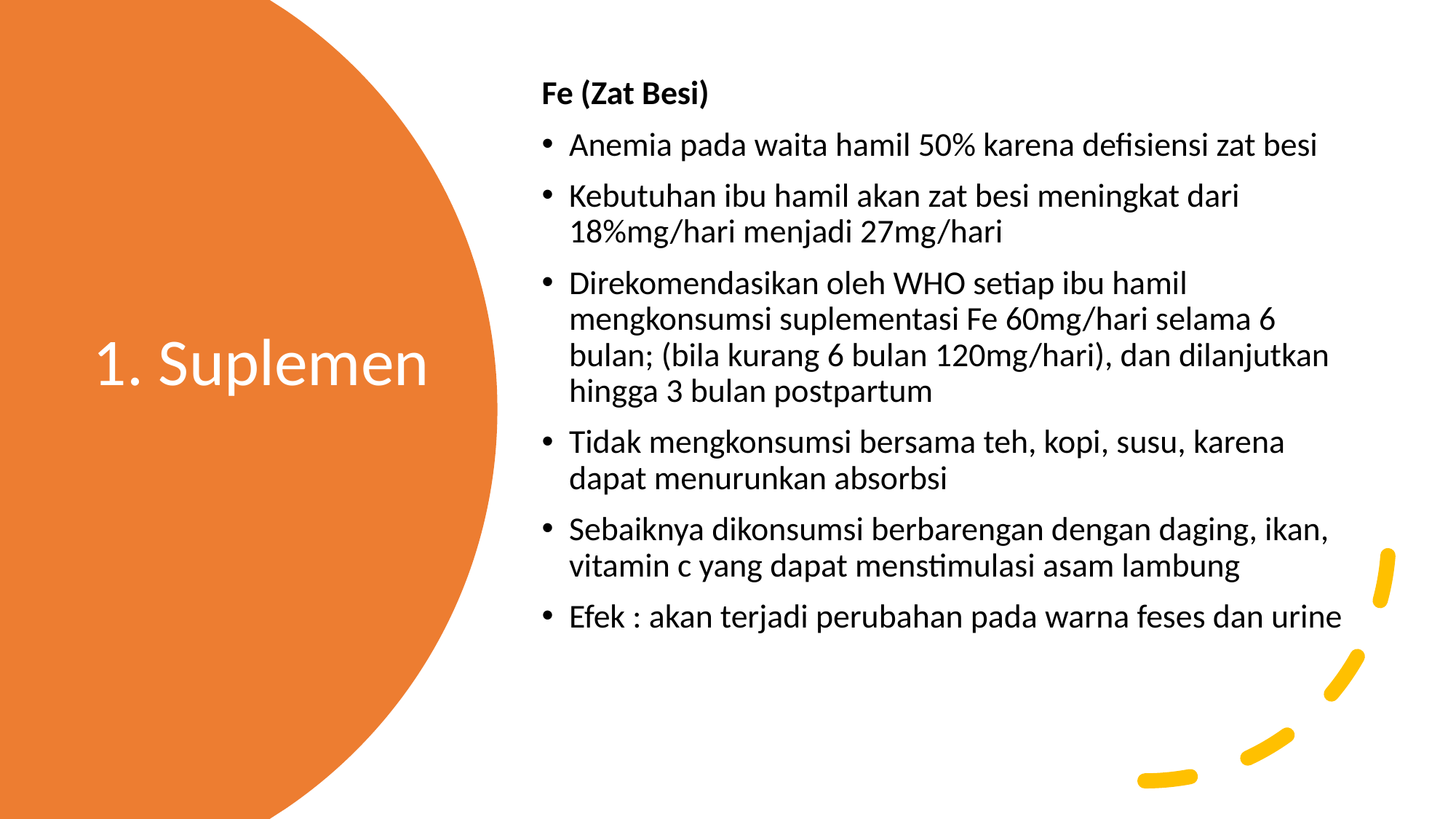

Fe (Zat Besi)
Anemia pada waita hamil 50% karena defisiensi zat besi
Kebutuhan ibu hamil akan zat besi meningkat dari 18%mg/hari menjadi 27mg/hari
Direkomendasikan oleh WHO setiap ibu hamil mengkonsumsi suplementasi Fe 60mg/hari selama 6 bulan; (bila kurang 6 bulan 120mg/hari), dan dilanjutkan hingga 3 bulan postpartum
Tidak mengkonsumsi bersama teh, kopi, susu, karena dapat menurunkan absorbsi
Sebaiknya dikonsumsi berbarengan dengan daging, ikan, vitamin c yang dapat menstimulasi asam lambung
Efek : akan terjadi perubahan pada warna feses dan urine

# 1. Suplemen